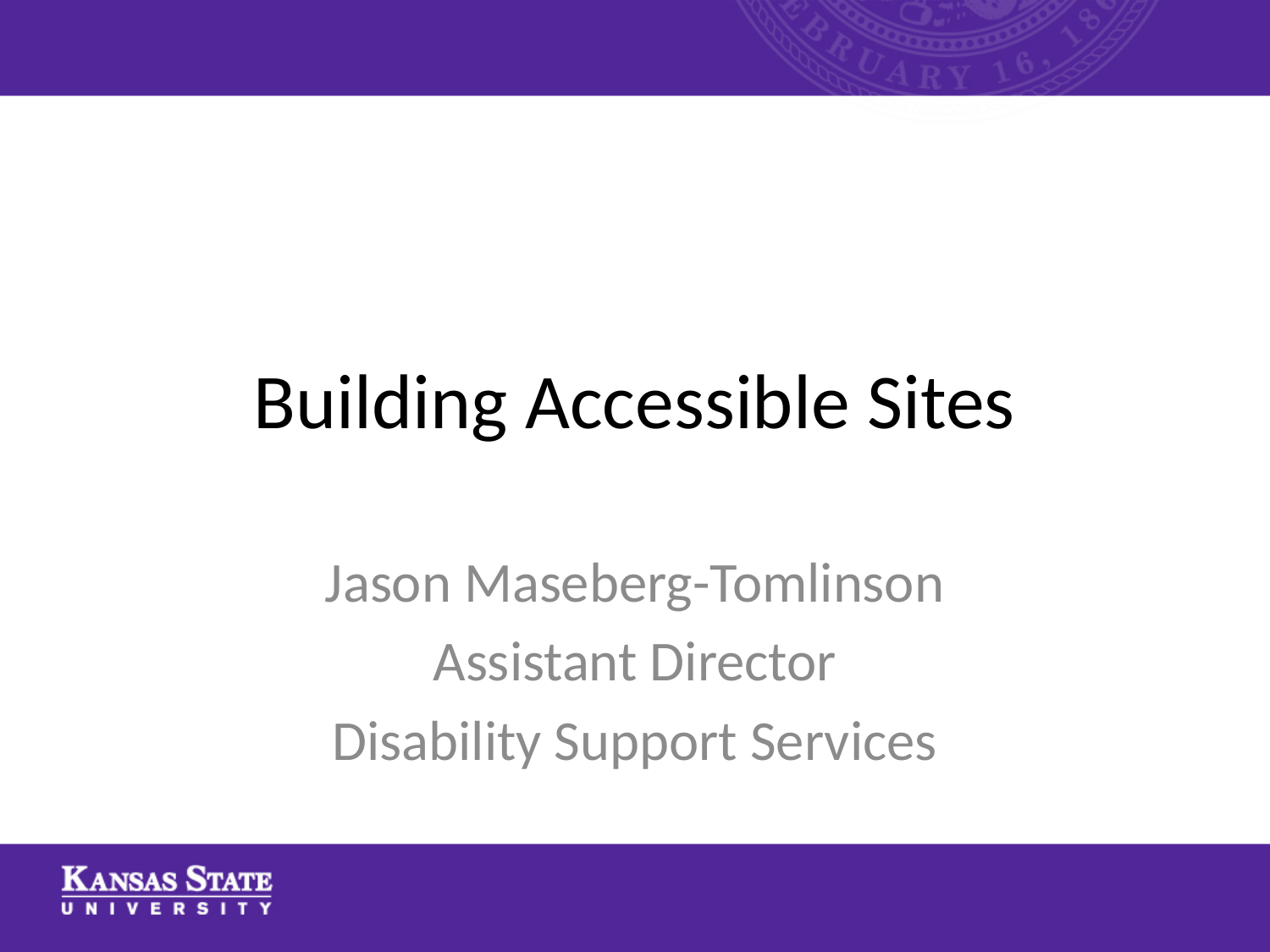

# Building Accessible Sites
Jason Maseberg-Tomlinson
Assistant Director
Disability Support Services